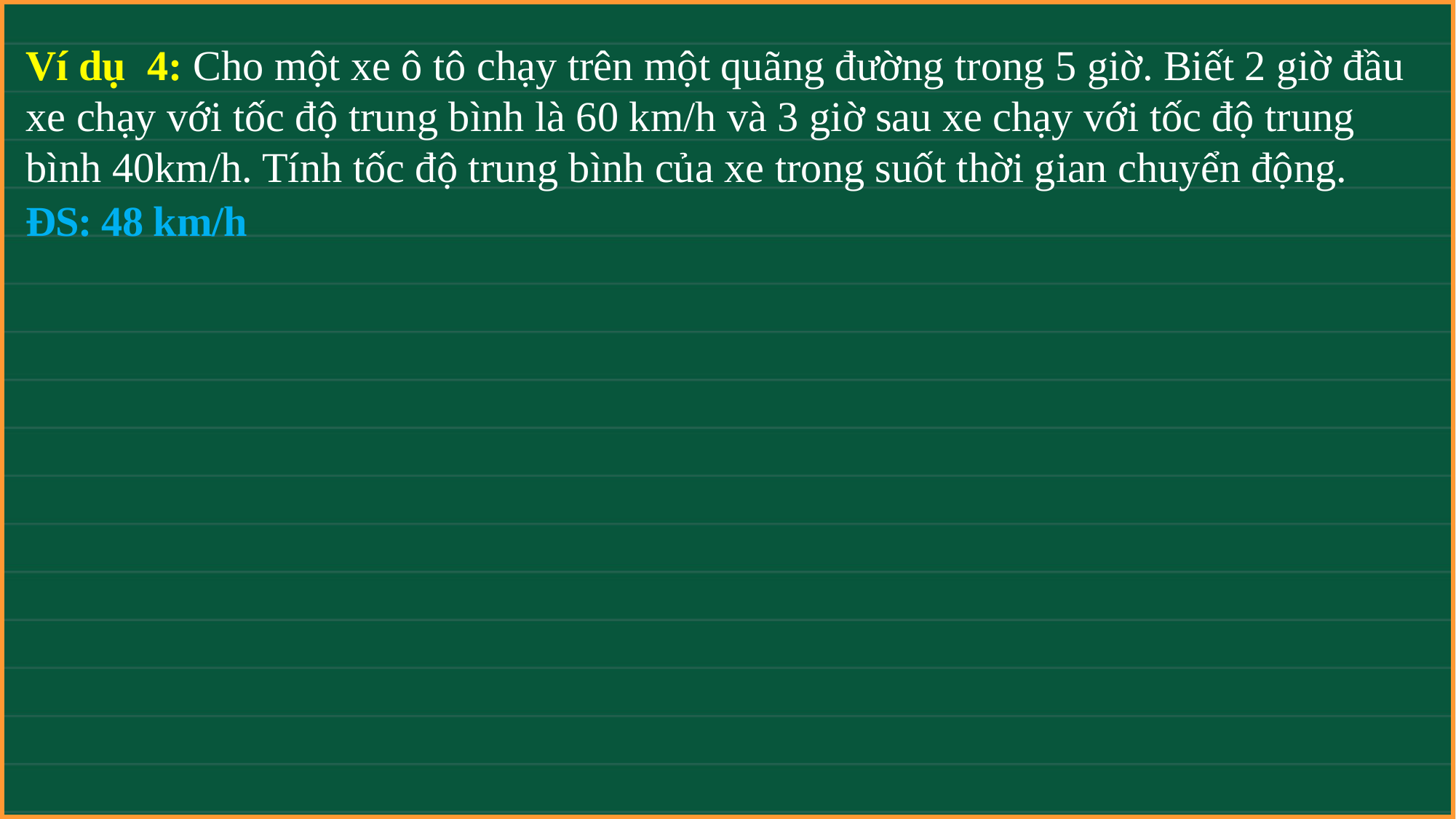

Ví dụ  4: Cho một xe ô tô chạy trên một quãng đường trong 5 giờ. Biết 2 giờ đầu xe chạy với tốc độ trung bình là 60 km/h và 3 giờ sau xe chạy với tốc độ trung bình 40km/h. Tính tốc độ trung bình của xe trong suốt thời gian chuyển động.
ĐS: 48 km/h